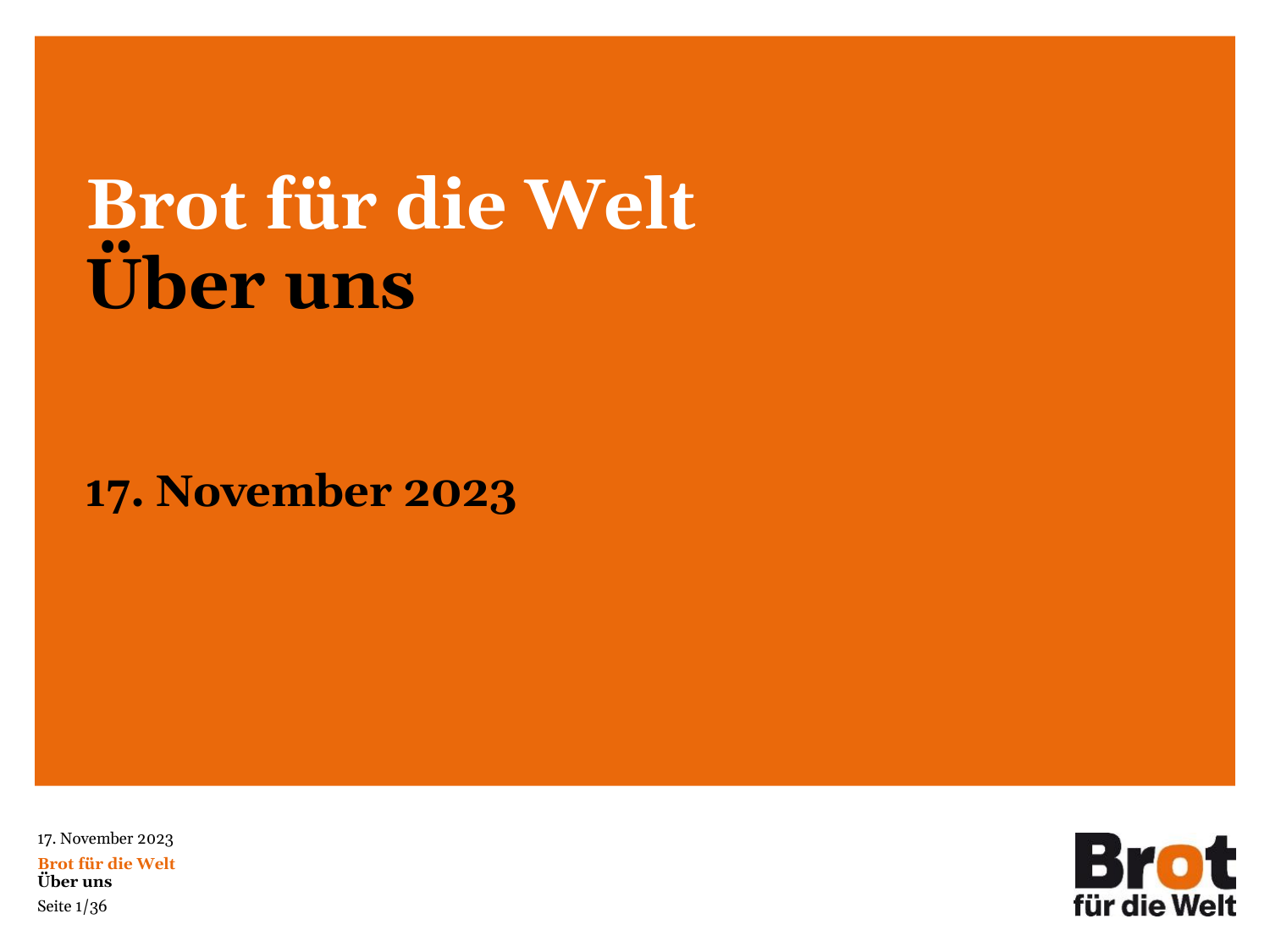

Brot für die Welt
Über uns
17. November 2023